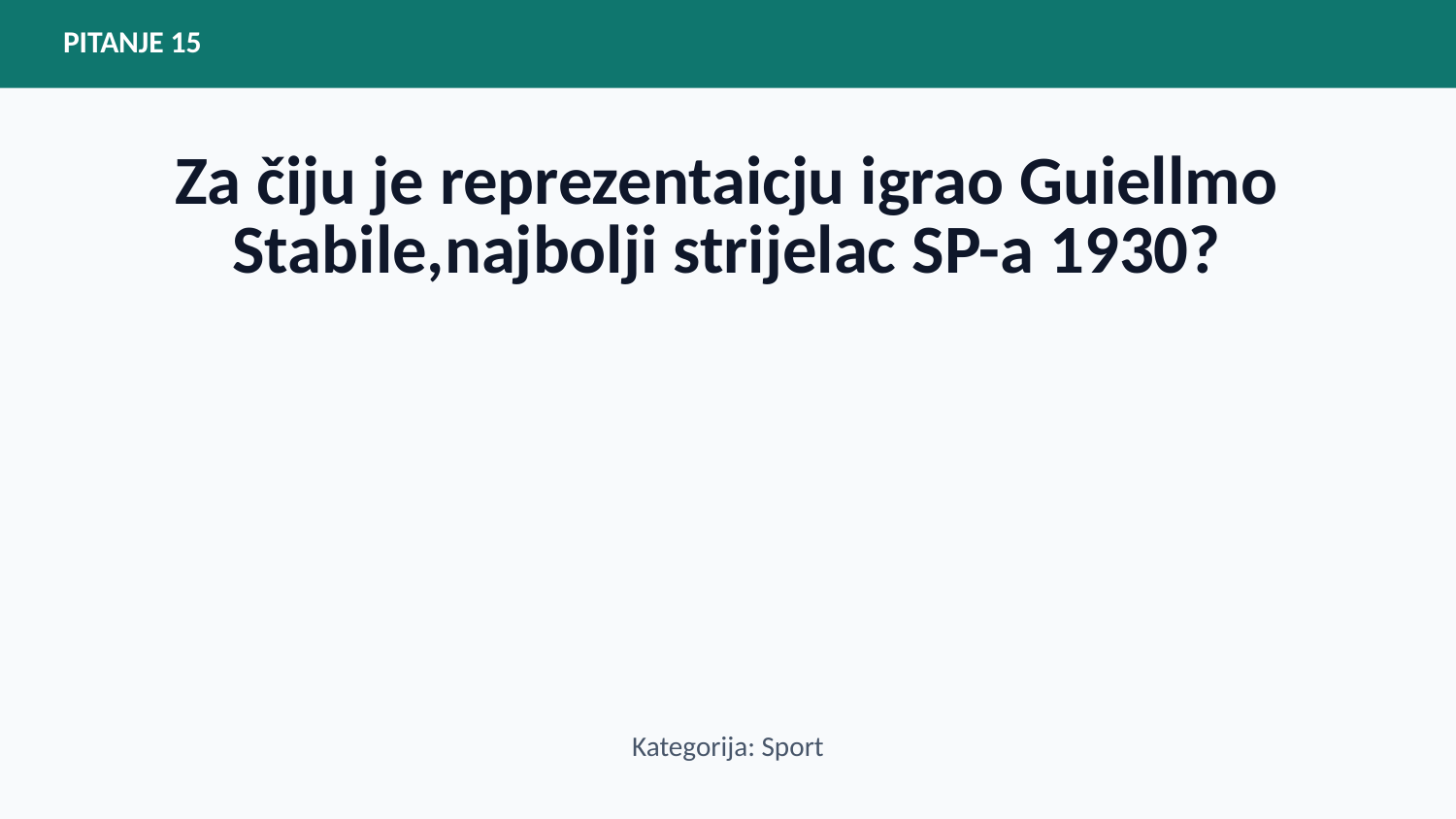

PITANJE 15
Za čiju je reprezentaicju igrao Guiellmo Stabile,najbolji strijelac SP-a 1930?
Kategorija: Sport